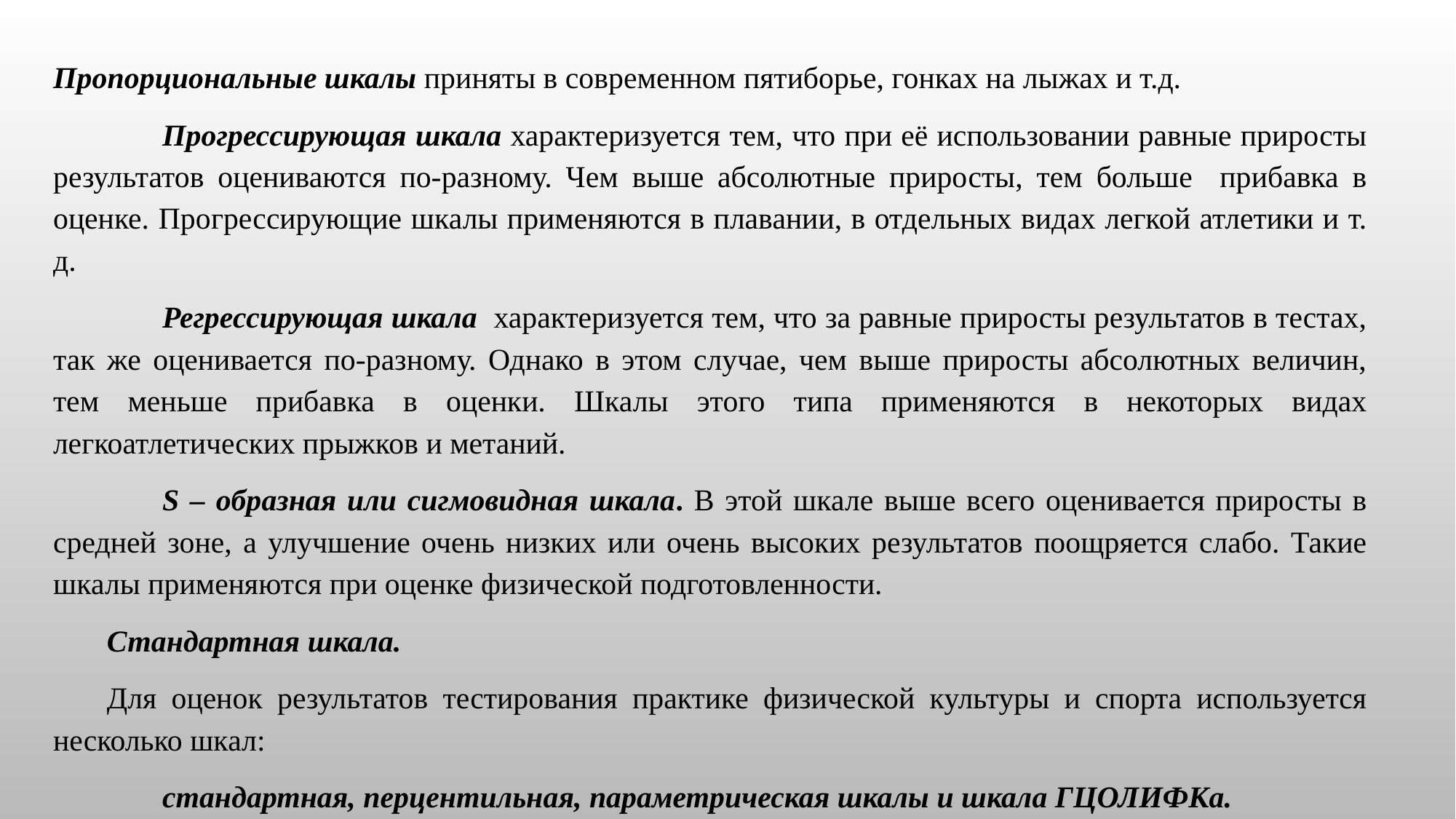

Пропорциональные шкалы приняты в современном пятиборье, гонках на лыжах и т.д.
	Прогрессирующая шкала характеризуется тем, что при её использовании равные приросты результатов оцениваются по-разному. Чем выше абсолютные приросты, тем больше  прибавка в оценке. Прогрессирующие шкалы применяются в плавании, в отдельных видах легкой атлетики и т. д.
	Регрессирующая шкала  характеризуется тем, что за равные приросты результатов в тестах, так же оценивается по-разному. Однако в этом случае, чем выше приросты абсолютных величин, тем меньше прибавка в оценки. Шкалы этого типа применяются в некоторых видах легкоатлетических прыжков и метаний.
	S – образная или сигмовидная шкала. В этой шкале выше всего оценивается приросты в средней зоне, а улучшение очень низких или очень высоких результатов поощряется слабо. Такие шкалы применяются при оценке физической подготовленности.
Стандартная шкала.
Для оценок результатов тестирования практике физической культуры и спорта используется несколько шкал:
	стандартная, перцентильная, параметрическая шкалы и шкала ГЦОЛИФКа.